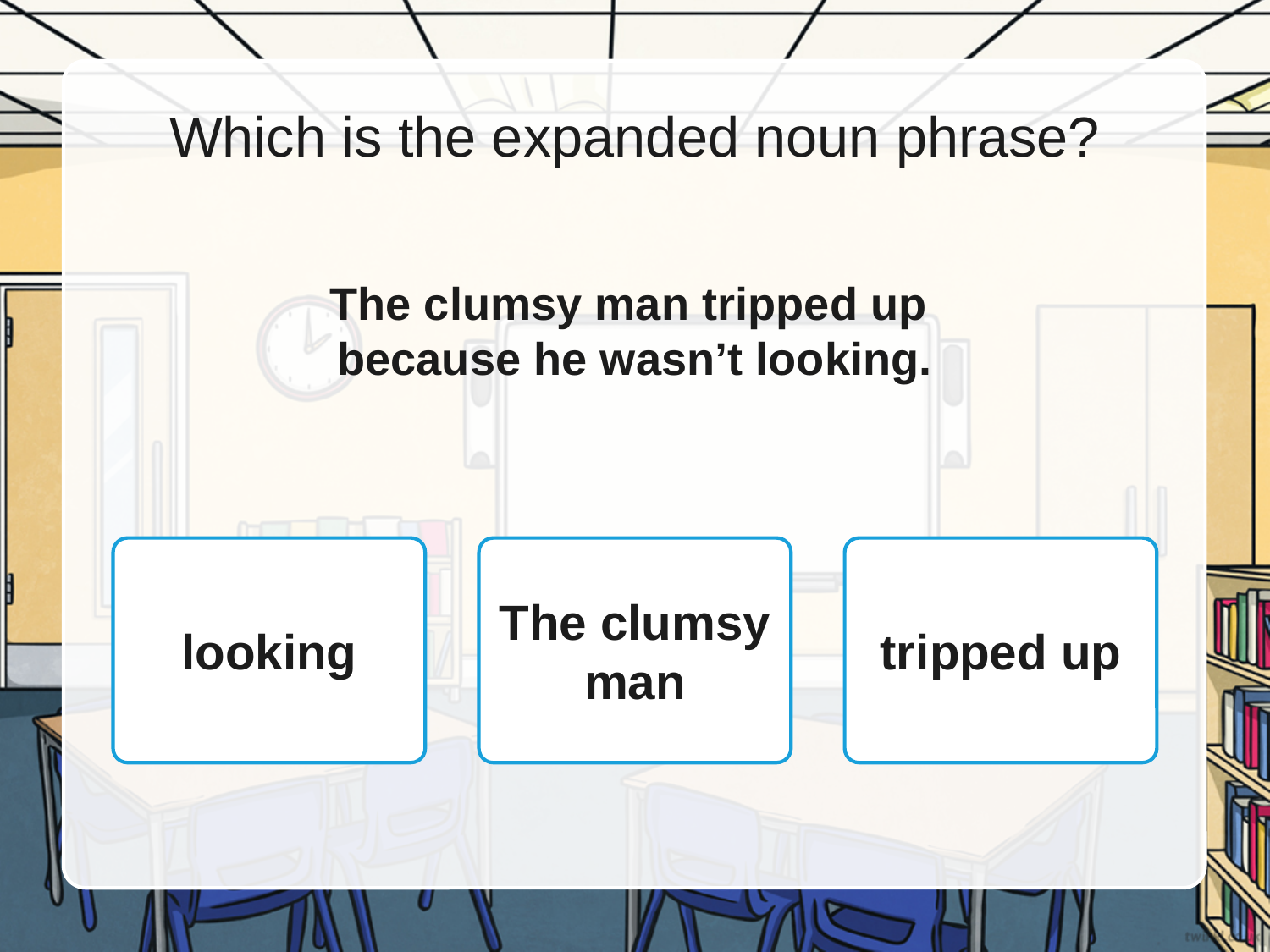

Which is the expanded noun phrase?
The clumsy man tripped up
because he wasn’t looking.
looking
The clumsy man
tripped up